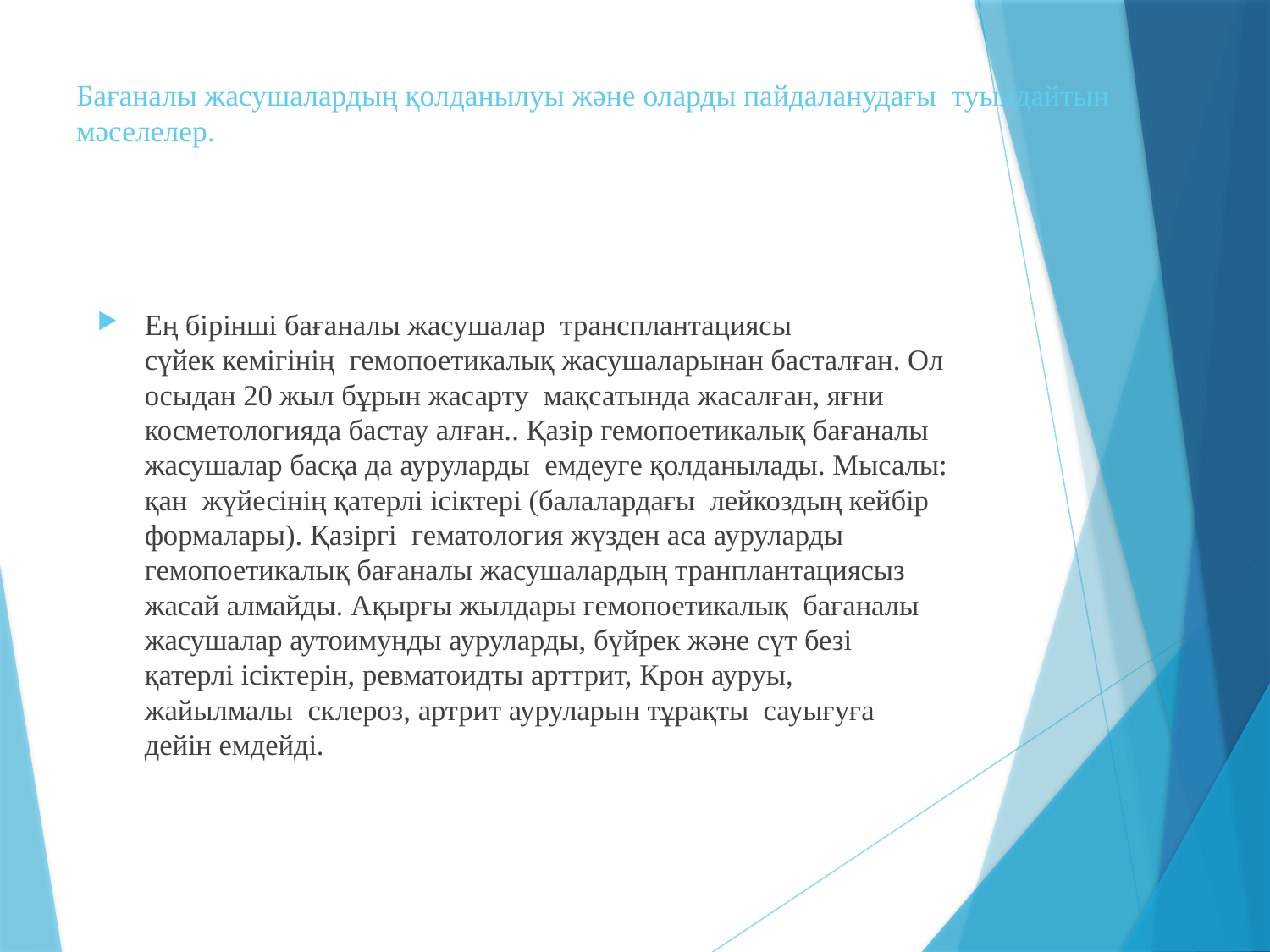

# Бағаналы жасушалардың қолданылуы және оларды пайдаланудағы  туындайтын мәселелер.
Ең бірінші бағаналы жасушалар  трансплантациясы сүйек кемігінің  гемопоетикалық жасушаларынан басталған. Ол осыдан 20 жыл бұрын жасарту  мақсатында жасалған, яғни косметологияда бастау алған.. Қазір гемопоетикалық бағаналы жасушалар басқа да ауруларды  емдеуге қолданылады. Мысалы: қан  жүйесінің қатерлі ісіктері (балалардағы  лейкоздың кейбір формалары). Қазіргі  гематология жүзден аса ауруларды  гемопоетикалық бағаналы жасушалардың транплантациясыз жасай алмайды. Ақырғы жылдары гемопоетикалық  бағаналы жасушалар аутоимунды ауруларды, бүйрек және сүт безі қатерлі ісіктерін, ревматоидты арттрит, Крон ауруы, жайылмалы  склероз, артрит ауруларын тұрақты  сауығуға дейін емдейді.